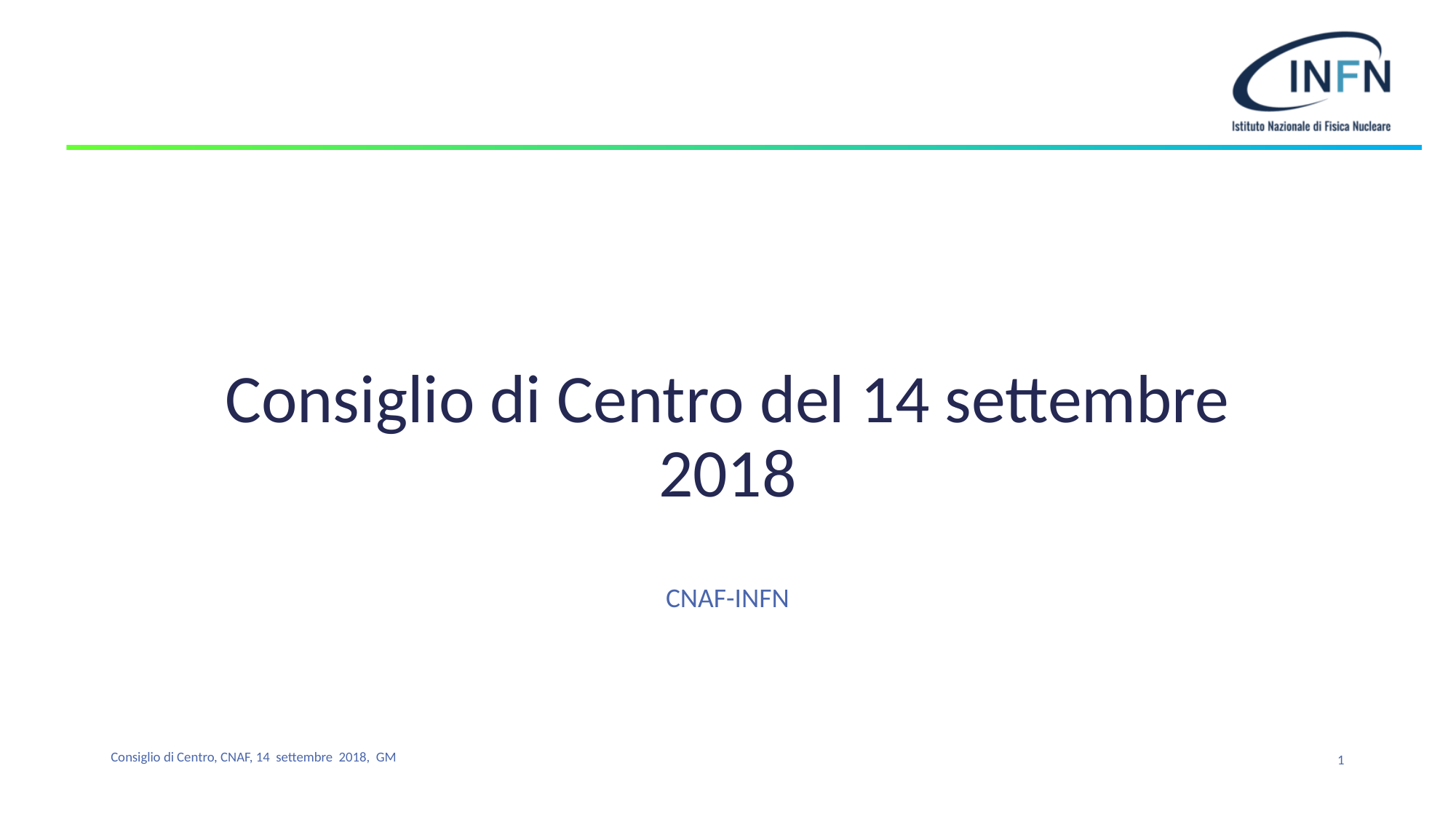

# Consiglio di Centro del 14 settembre 2018

CNAF-INFN
1